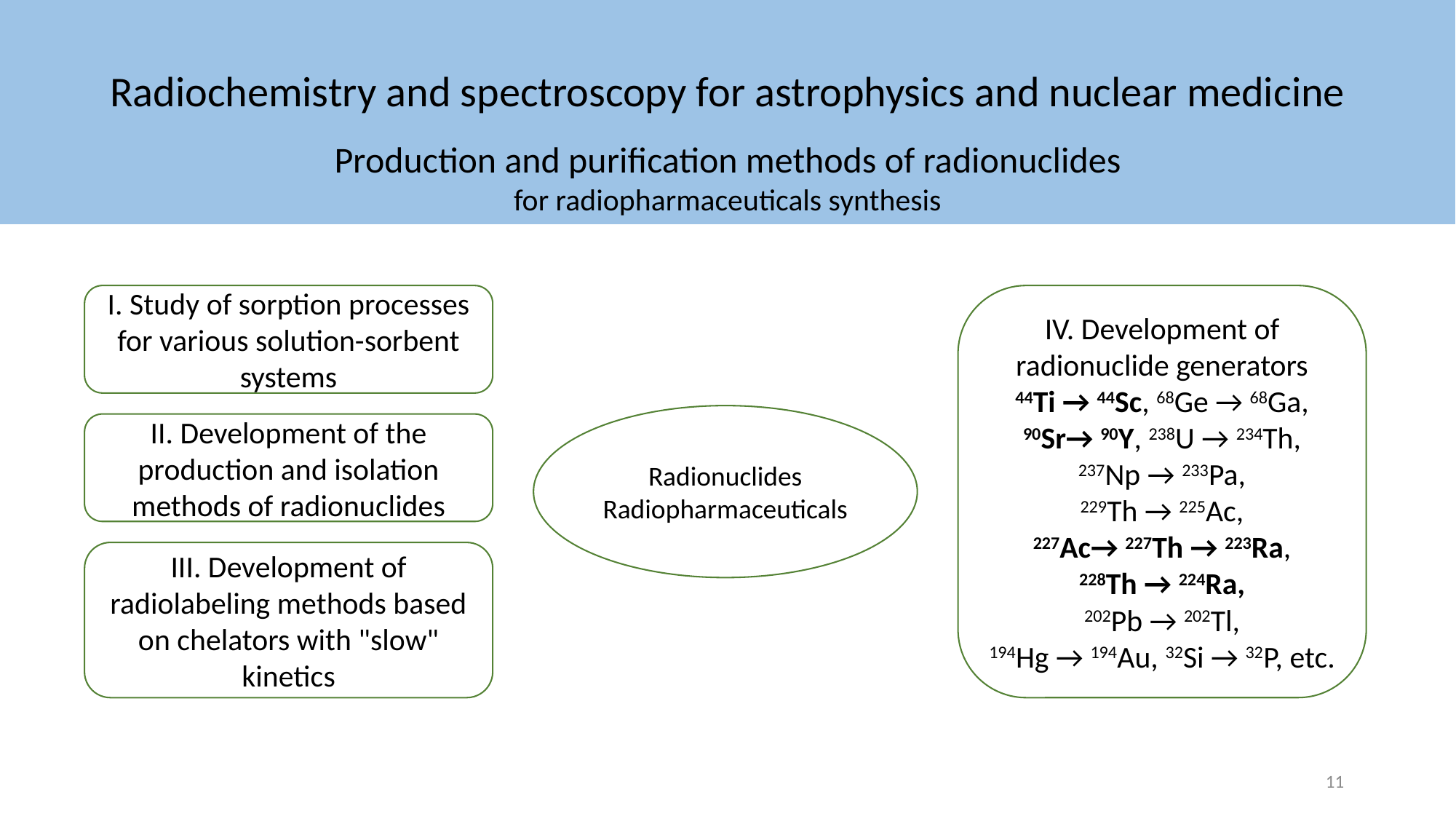

Radiochemistry and spectroscopy for astrophysics and nuclear medicine
Production and purification methods of radionuclides
for radiopharmaceuticals synthesis
I. Study of sorption processes for various solution-sorbent systems
II. Development of the production and isolation methods of radionuclides
III. Development of radiolabeling methods based on chelators with "slow" kinetics
IV. Development of radionuclide generators
44Ti → 44Sc, 68Ge → 68Ga, 90Sr→ 90Y, 238U → 234Th, 237Np → 233Pa,
229Th → 225Ac,
227Ac→ 227Th → 223Ra,
228Th → 224Ra,
202Pb → 202Tl,
194Hg → 194Au, 32Si → 32P, etc.
Radionuclides Radiopharmaceuticals
11